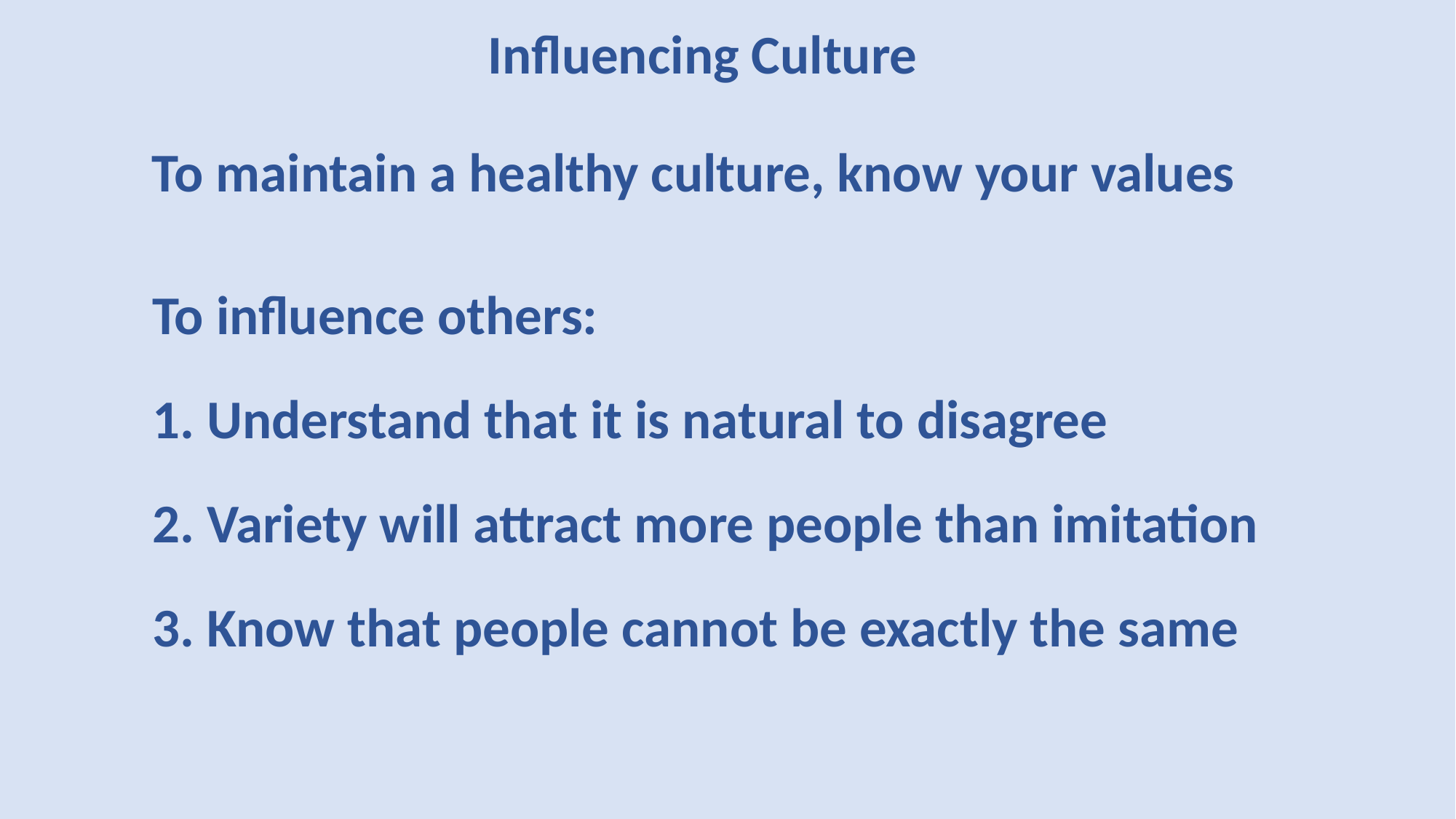

Influencing Culture
To maintain a healthy culture, know your values
To influence others:
1. Understand that it is natural to disagree
2. Variety will attract more people than imitation
3. Know that people cannot be exactly the same